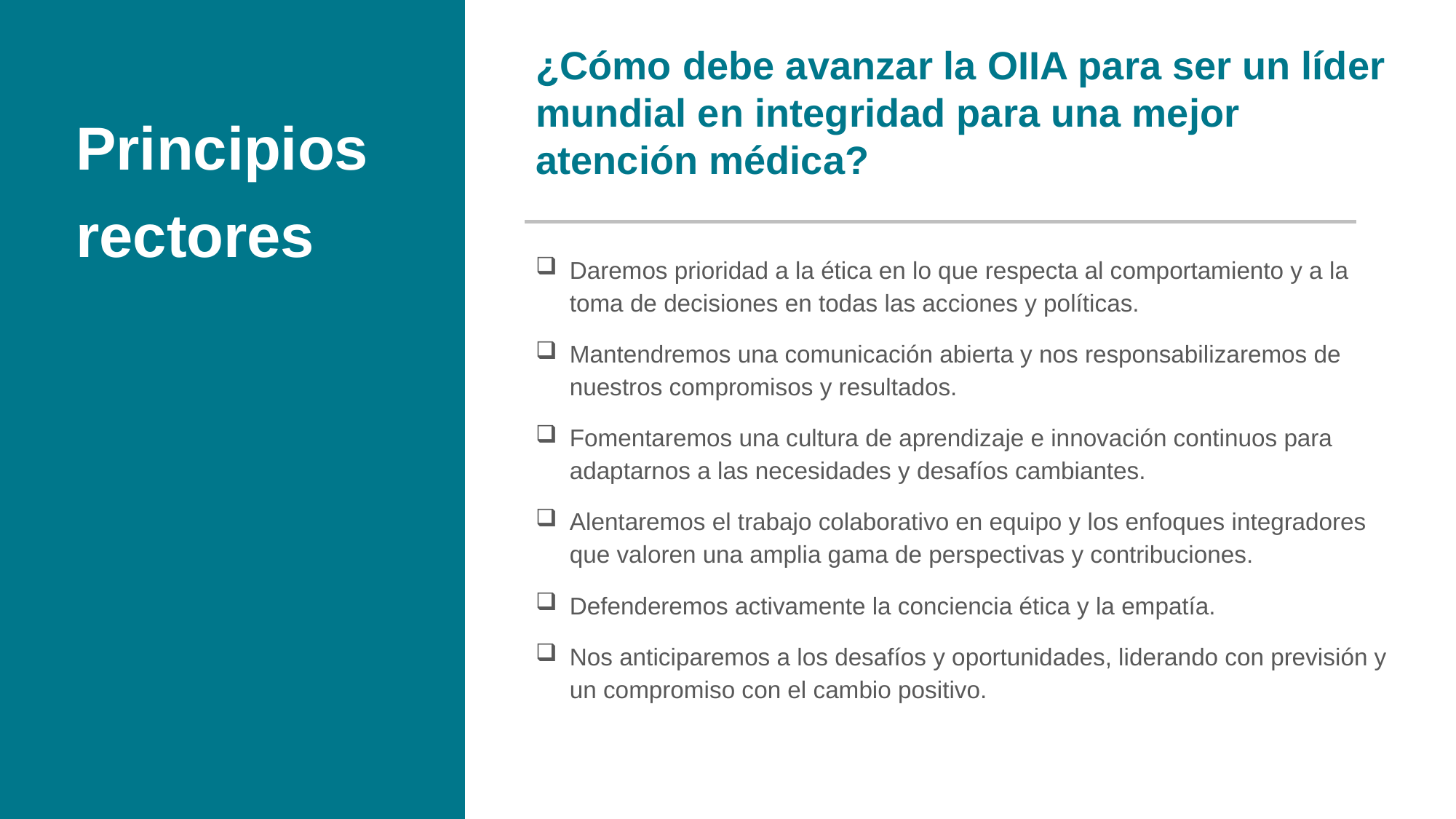

¿Cómo debe avanzar la OIIA para ser un líder mundial en integridad para una mejor atención médica?

Principios rectores
Daremos prioridad a la ética en lo que respecta al comportamiento y a la toma de decisiones en todas las acciones y políticas.
Mantendremos una comunicación abierta y nos responsabilizaremos de nuestros compromisos y resultados.
Fomentaremos una cultura de aprendizaje e innovación continuos para adaptarnos a las necesidades y desafíos cambiantes.
Alentaremos el trabajo colaborativo en equipo y los enfoques integradores que valoren una amplia gama de perspectivas y contribuciones.
Defenderemos activamente la conciencia ética y la empatía.
Nos anticiparemos a los desafíos y oportunidades, liderando con previsión y un compromiso con el cambio positivo.